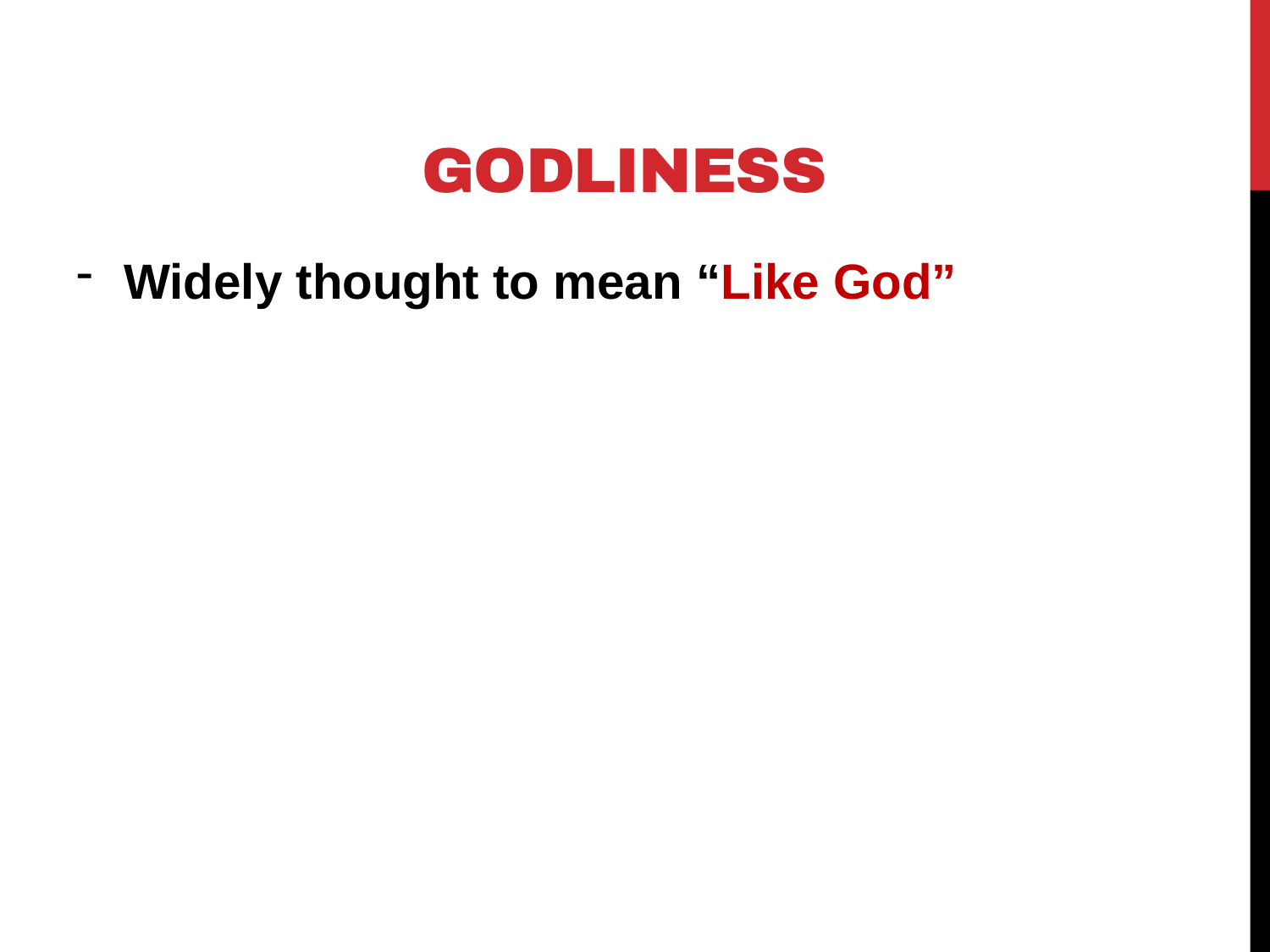

# Godliness
Widely thought to mean “Like God”